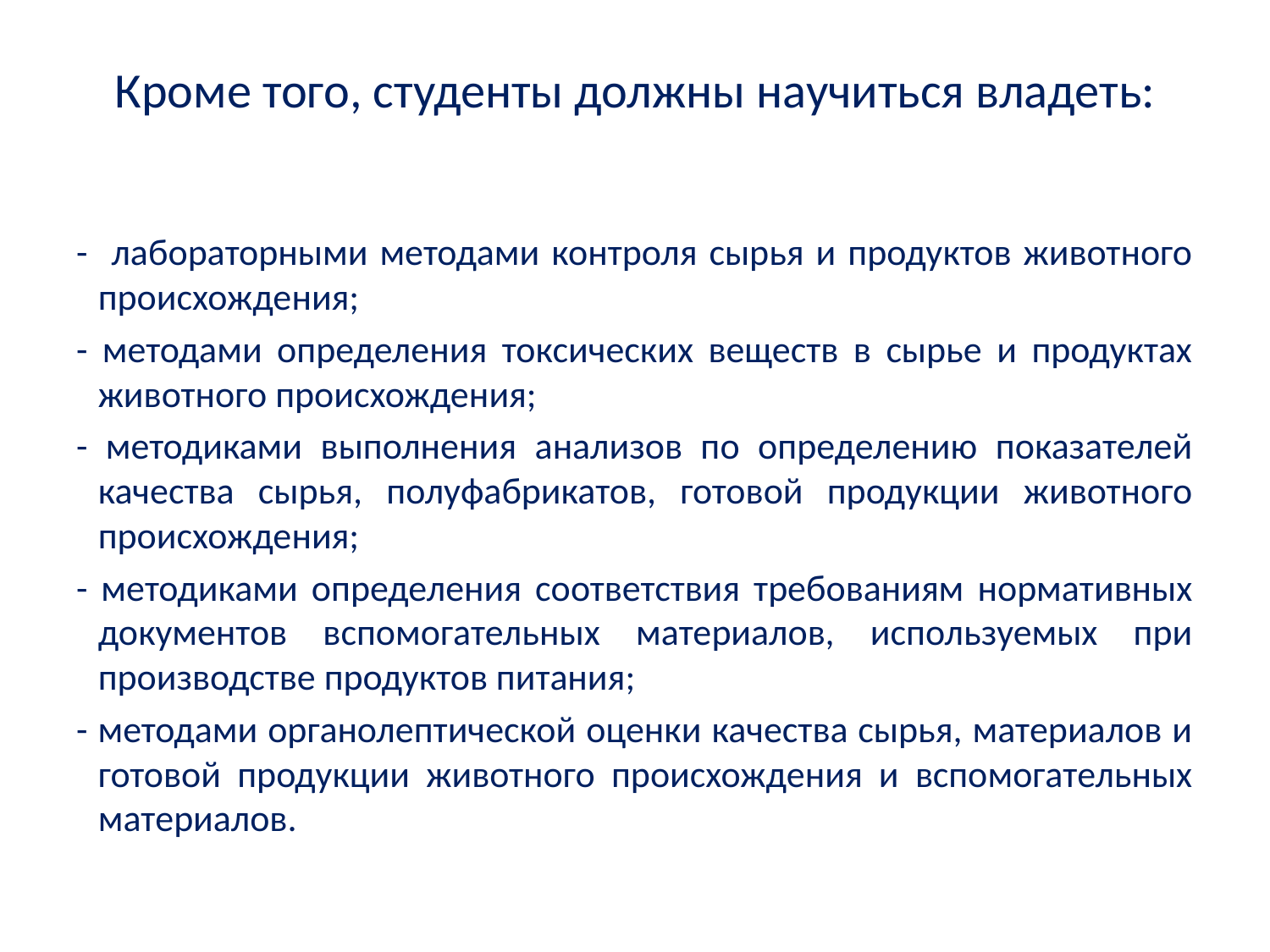

# Кроме того, студенты должны научиться владеть:
-  лабораторными методами контроля сырья и продуктов животного происхождения;
- методами определения токсических веществ в сырье и продуктах животного происхождения;
- методиками выполнения анализов по определению показателей качества сырья, полуфабрикатов, готовой продукции животного происхождения;
- методиками определения соответствия требованиям нормативных документов вспомогательных материалов, используемых при производстве продуктов питания;
- методами органолептической оценки качества сырья, материалов и готовой продукции животного происхождения и вспомогательных материалов.